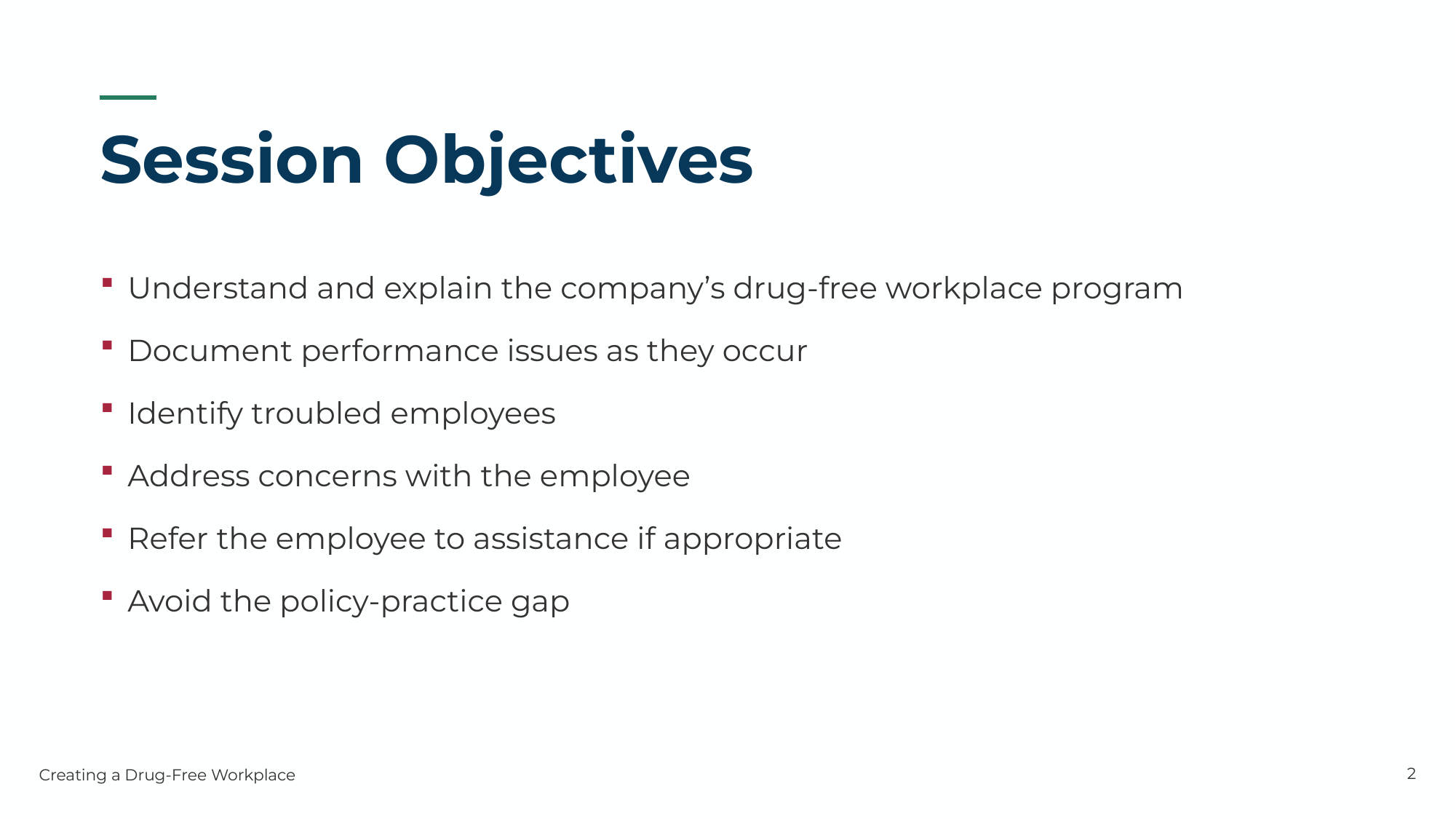

# Session Objectives
Understand and explain the company’s drug-free workplace program
Document performance issues as they occur
Identify troubled employees
Address concerns with the employee
Refer the employee to assistance if appropriate
Avoid the policy-practice gap
2
Creating a Drug-Free Workplace